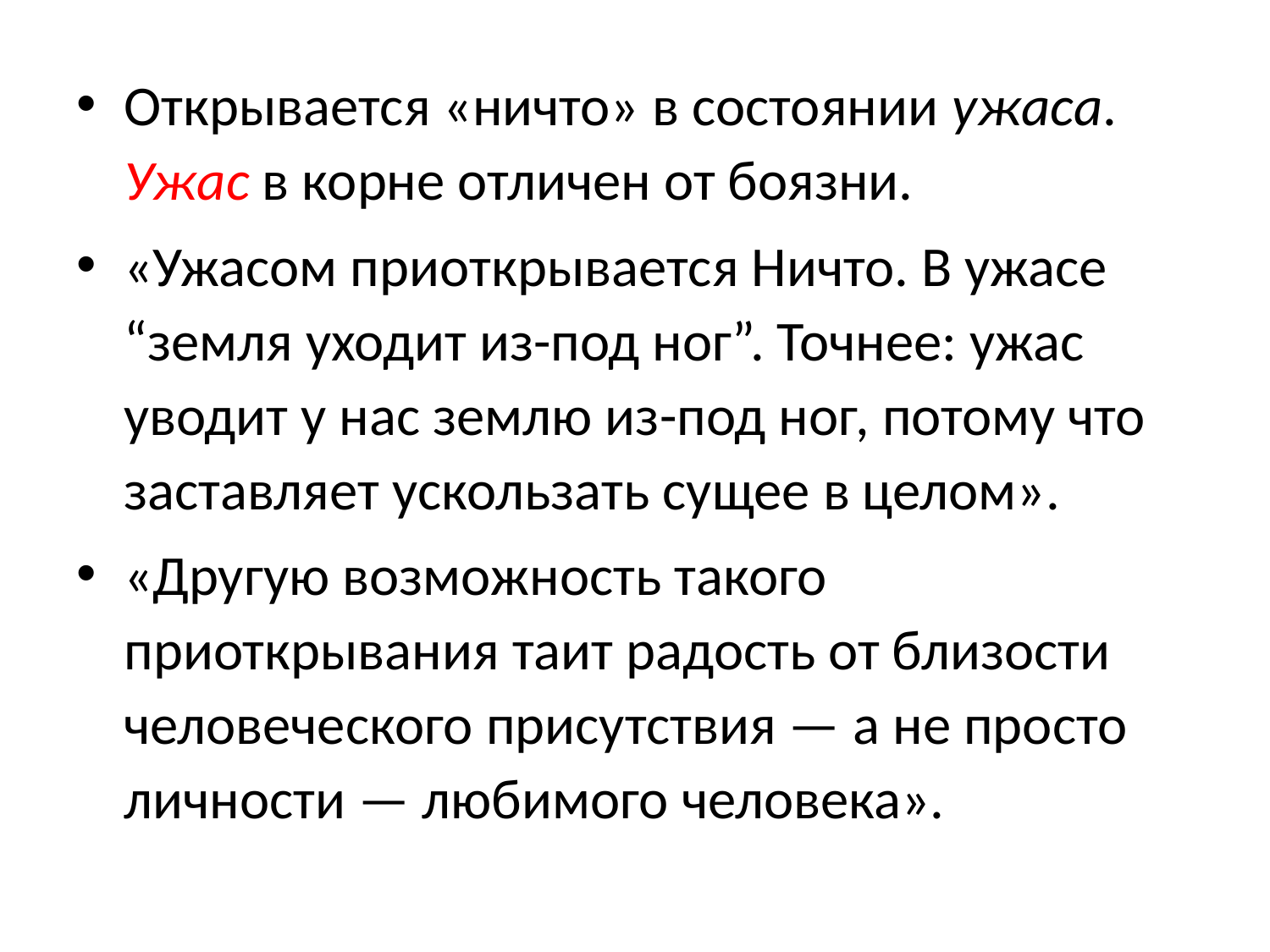

Открывается «ничто» в состоянии ужаса. Ужас в корне отличен от боязни.
«Ужасом приоткрывается Ничто. В ужасе “земля уходит из-под ног”. Точнее: ужас уводит у нас землю из-под ног, потому что заставляет ускользать сущее в целом».
«Другую возможность такого приоткрывания таит радость от близости человеческого присутствия — а не просто личности — любимого человека».